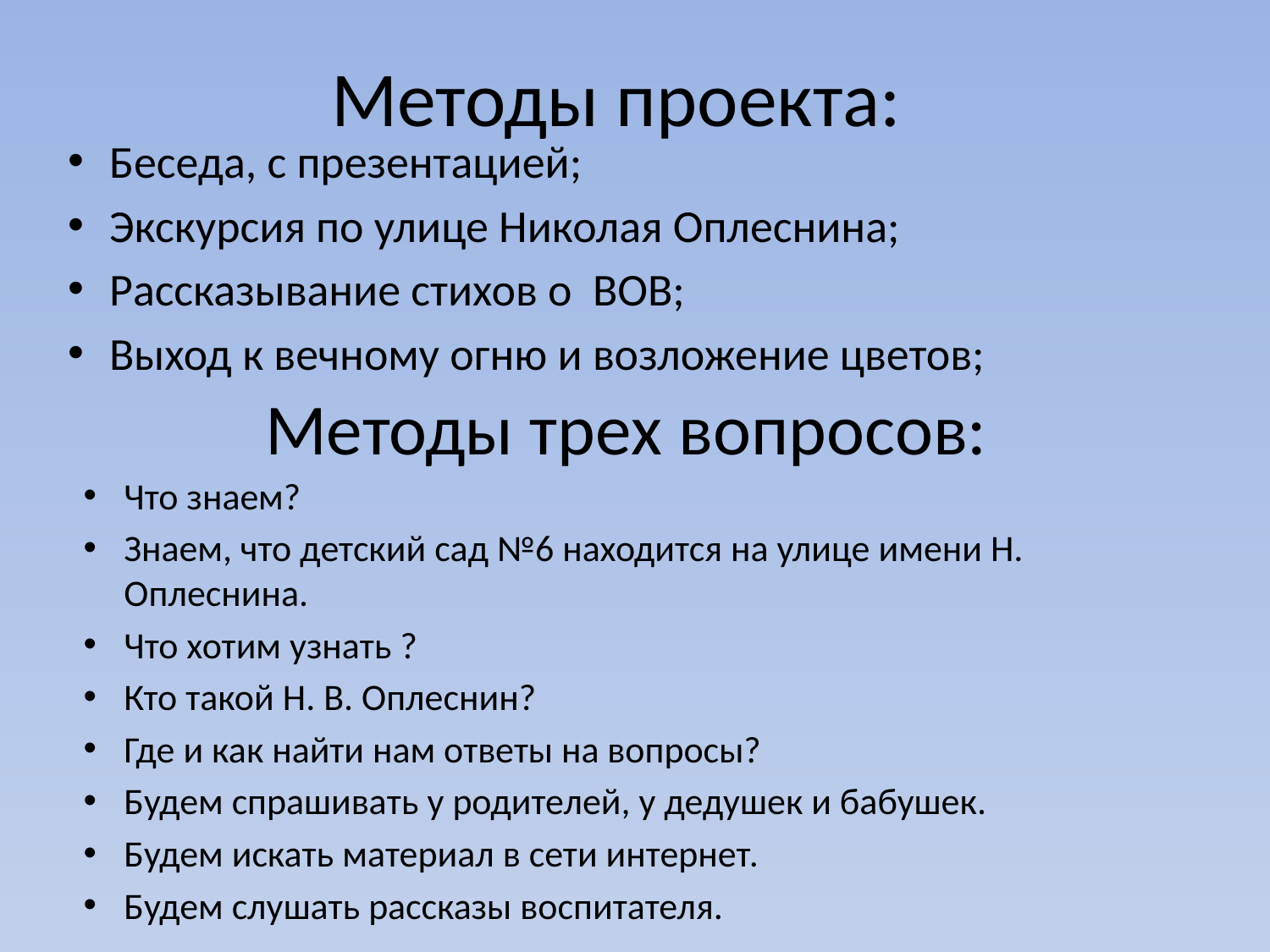

# Методы проекта:
Беседа, с презентацией;
Экскурсия по улице Николая Оплеснина;
Рассказывание стихов о  ВОВ;
Выход к вечному огню и возложение цветов;

Методы трех вопросов:
Что знаем?
Знаем, что детский сад №6 находится на улице имени Н. Оплеснина.
Что хотим узнать ?
Кто такой Н. В. Оплеснин?
Где и как найти нам ответы на вопросы?
Будем спрашивать у родителей, у дедушек и бабушек.
Будем искать материал в сети интернет.
Будем слушать рассказы воспитателя.